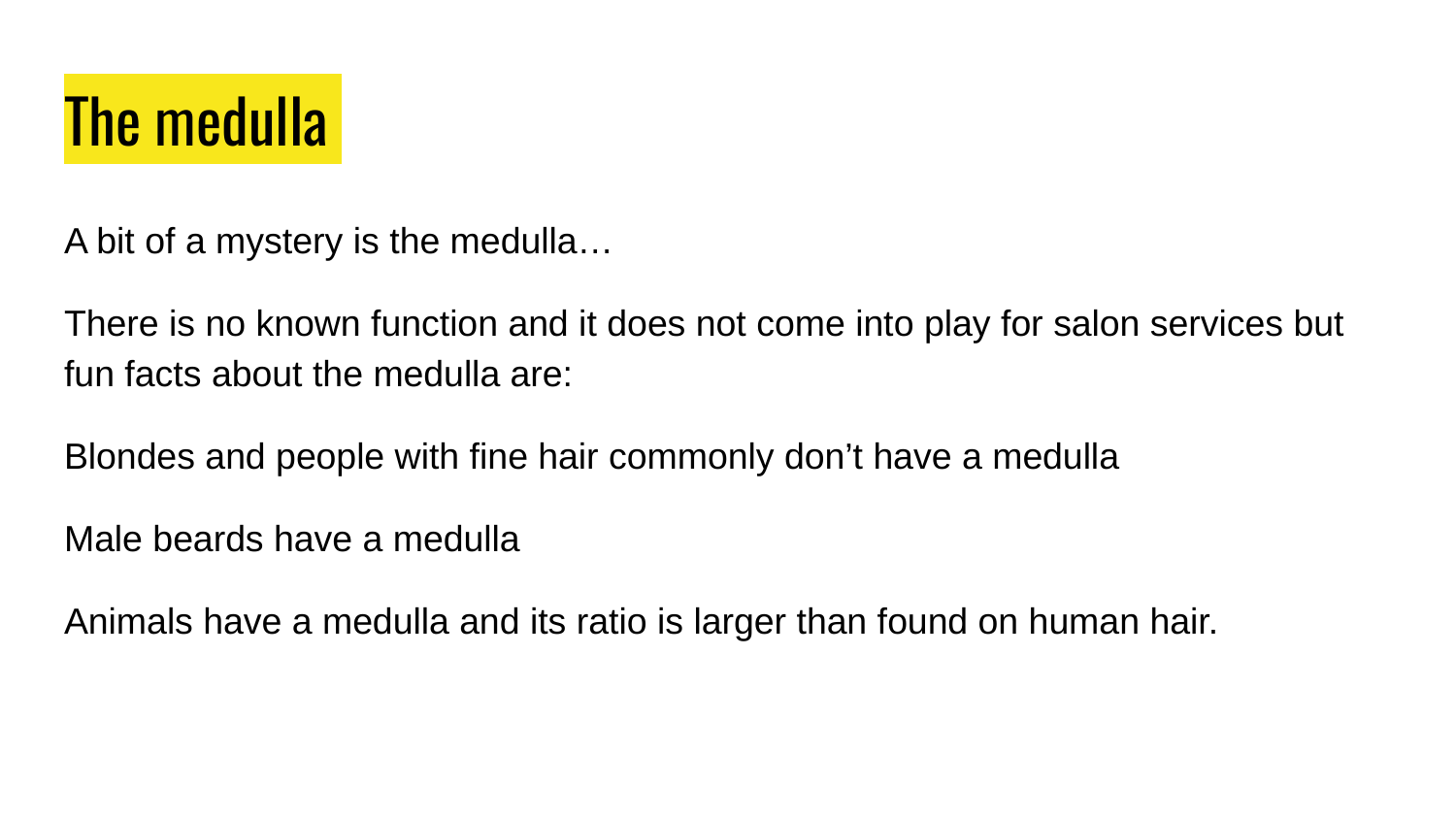

# The medulla
A bit of a mystery is the medulla…
There is no known function and it does not come into play for salon services but fun facts about the medulla are:
Blondes and people with fine hair commonly don’t have a medulla
Male beards have a medulla
Animals have a medulla and its ratio is larger than found on human hair.